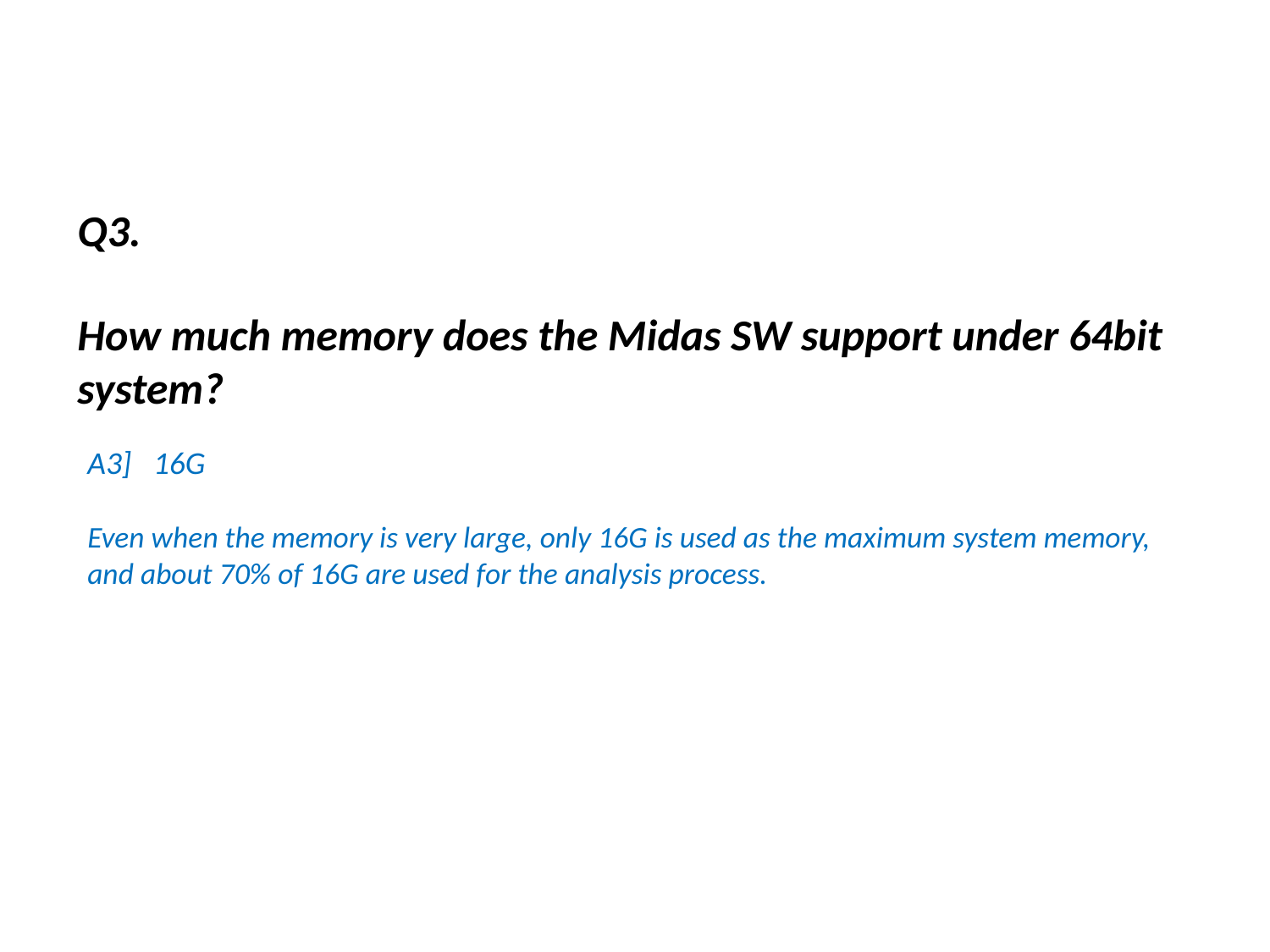

Q3.
How much memory does the Midas SW support under 64bit system?
A3]   16G

Even when the memory is very large, only 16G is used as the maximum system memory,
and about 70% of 16G are used for the analysis process.